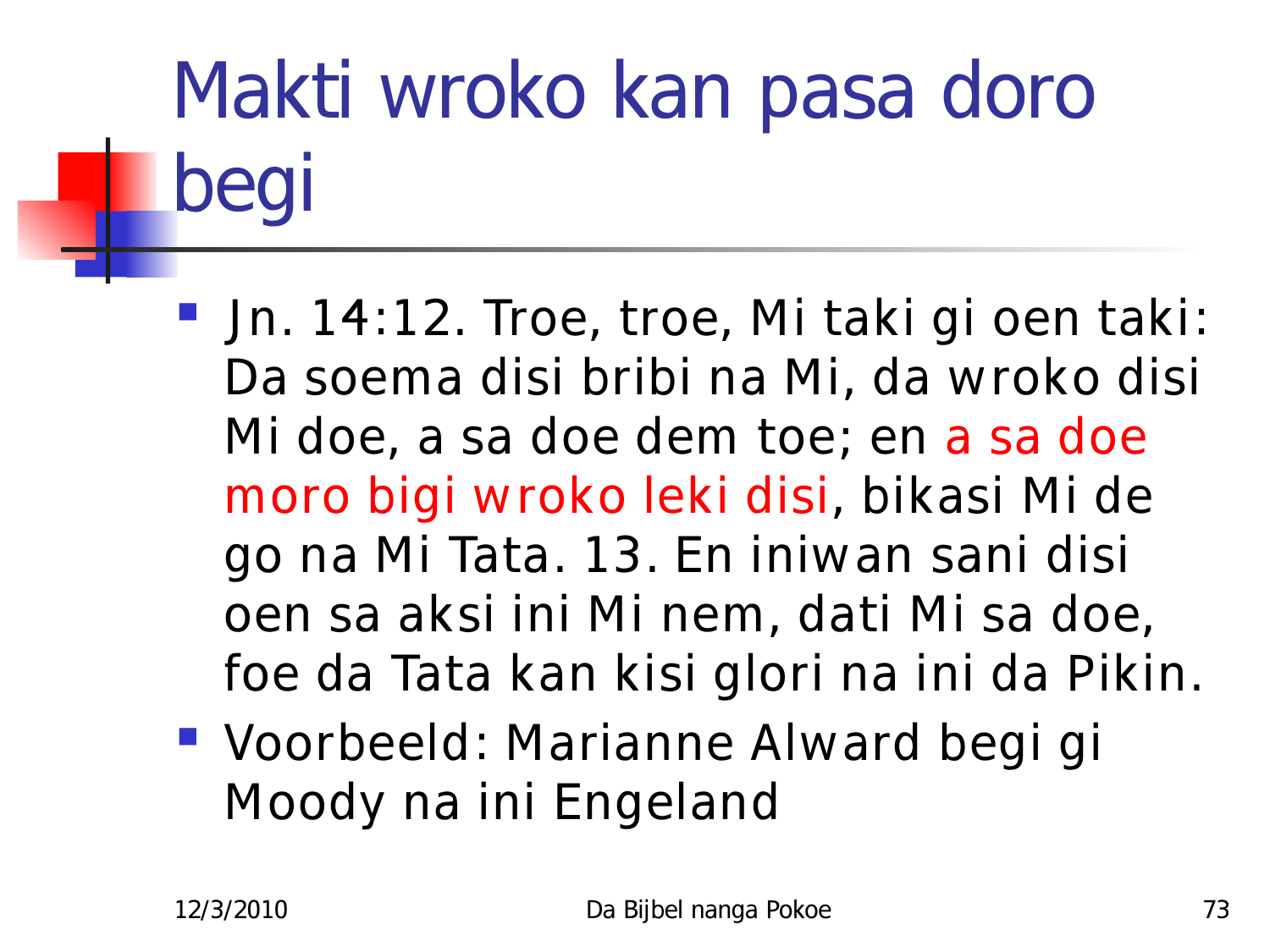

# Makti wroko kan pasa doro begi
Jn. 14:12. Troe, troe, Mi taki gi oen taki: Da soema disi bribi na Mi, da wroko disi Mi doe, a sa doe dem toe; en a sa doe moro bigi wroko leki disi, bikasi Mi de go na Mi Tata. 13. En iniwan sani disi oen sa aksi ini Mi nem, dati Mi sa doe, foe da Tata kan kisi glori na ini da Pikin.
Voorbeeld: Marianne Alward begi gi Moody na ini Engeland
12/3/2010
Da Bijbel nanga Pokoe
73